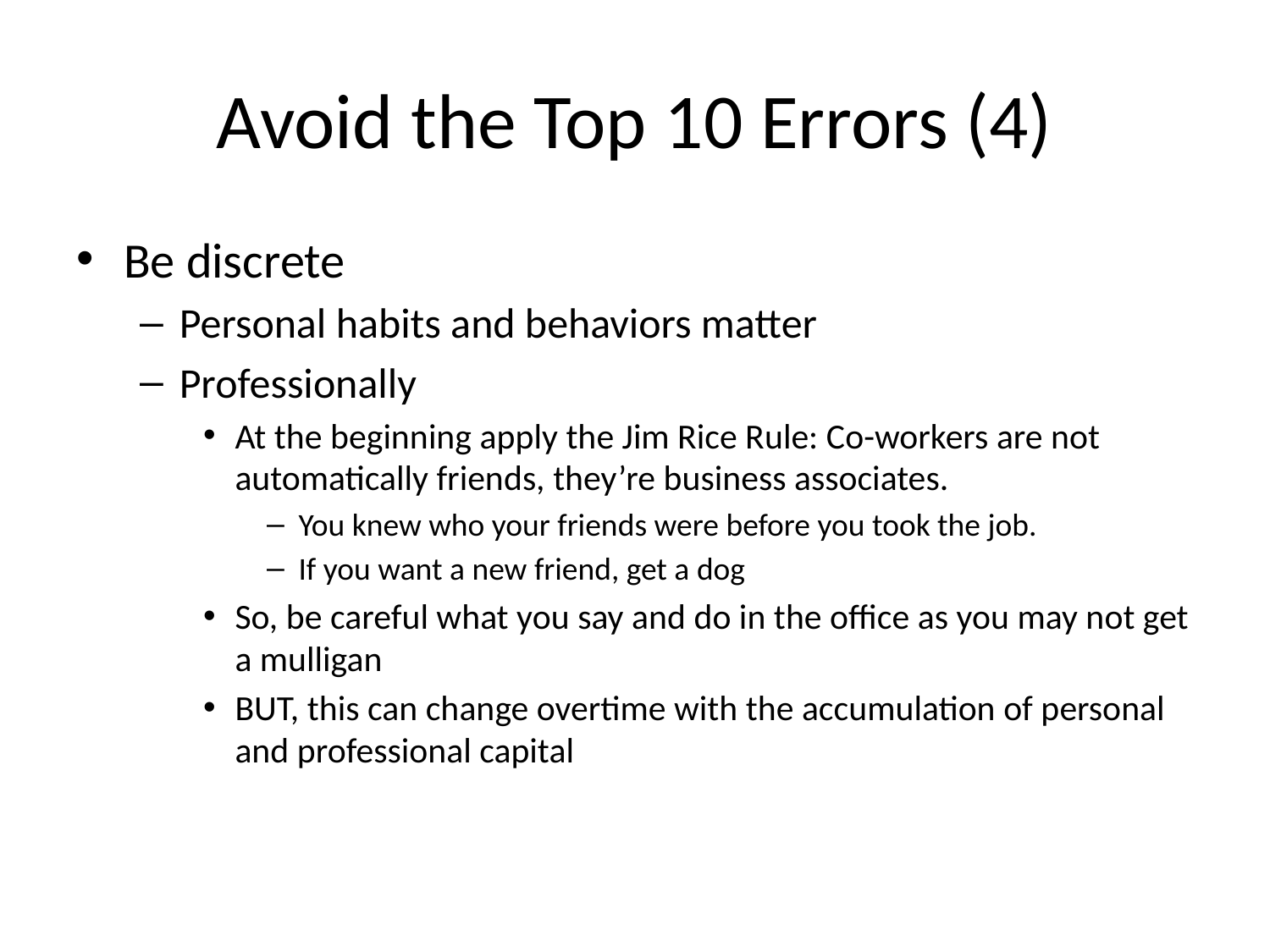

# Avoid the Top 10 Errors (4)
Be discrete
Personal habits and behaviors matter
Professionally
At the beginning apply the Jim Rice Rule: Co-workers are not automatically friends, they’re business associates.
You knew who your friends were before you took the job.
If you want a new friend, get a dog
So, be careful what you say and do in the office as you may not get a mulligan
BUT, this can change overtime with the accumulation of personal and professional capital